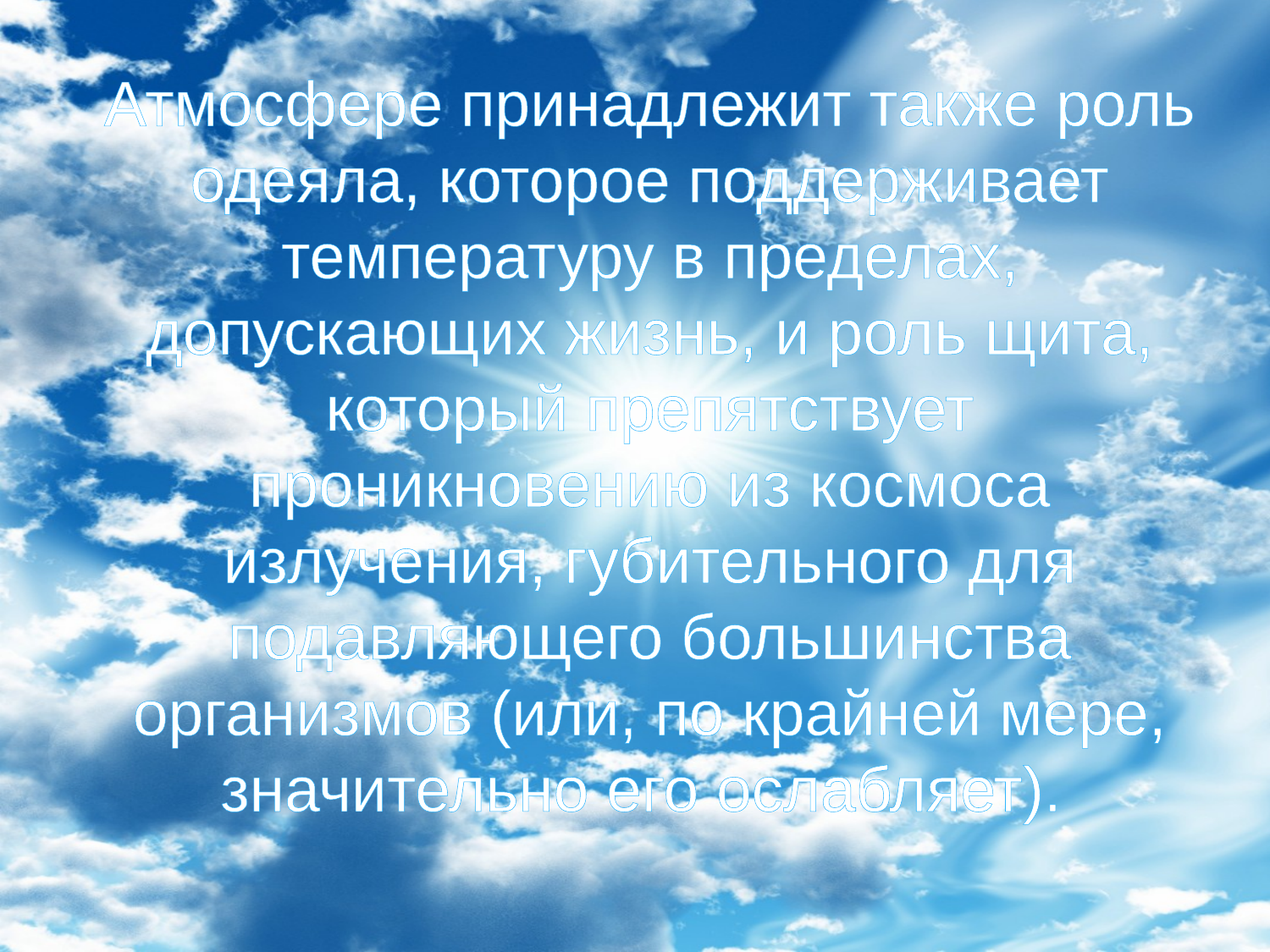

Атмосфере принадлежит также роль одеяла, которое поддерживает температуру в пределах, допускающих жизнь, и роль щита, который препятствует проникновению из космоса излучения, губительного для подавляющего большинства организмов (или, по крайней мере, значительно его ослабляет).